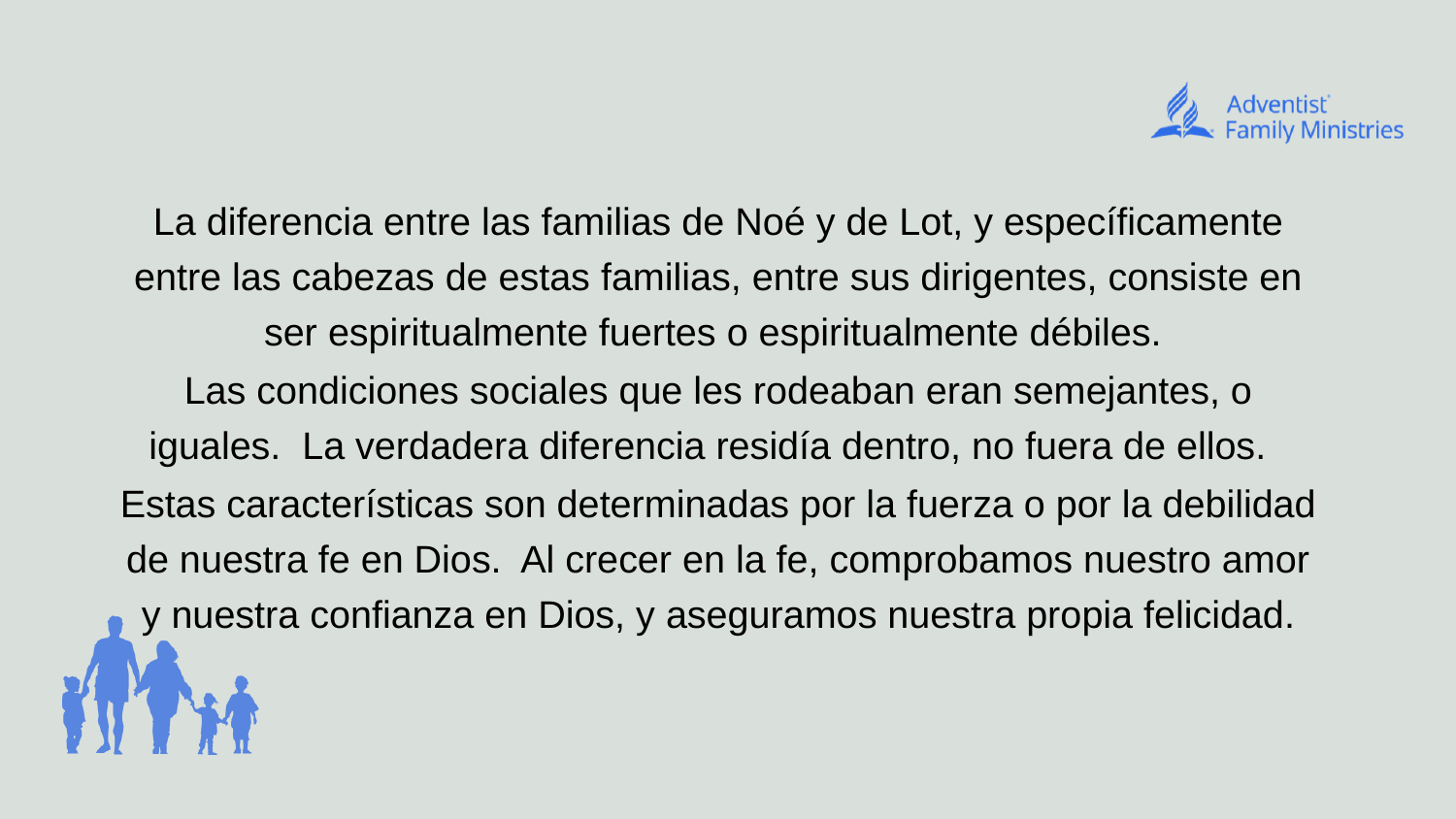

#
La diferencia entre las familias de Noé y de Lot, y específicamente entre las cabezas de estas familias, entre sus dirigentes, consiste en ser espiritualmente fuertes o espiritualmente débiles.
Las condiciones sociales que les rodeaban eran semejantes, o iguales.  La verdadera diferencia residía dentro, no fuera de ellos.
Estas características son determinadas por la fuerza o por la debilidad de nuestra fe en Dios.  Al crecer en la fe, comprobamos nuestro amor y nuestra confianza en Dios, y aseguramos nuestra propia felicidad.